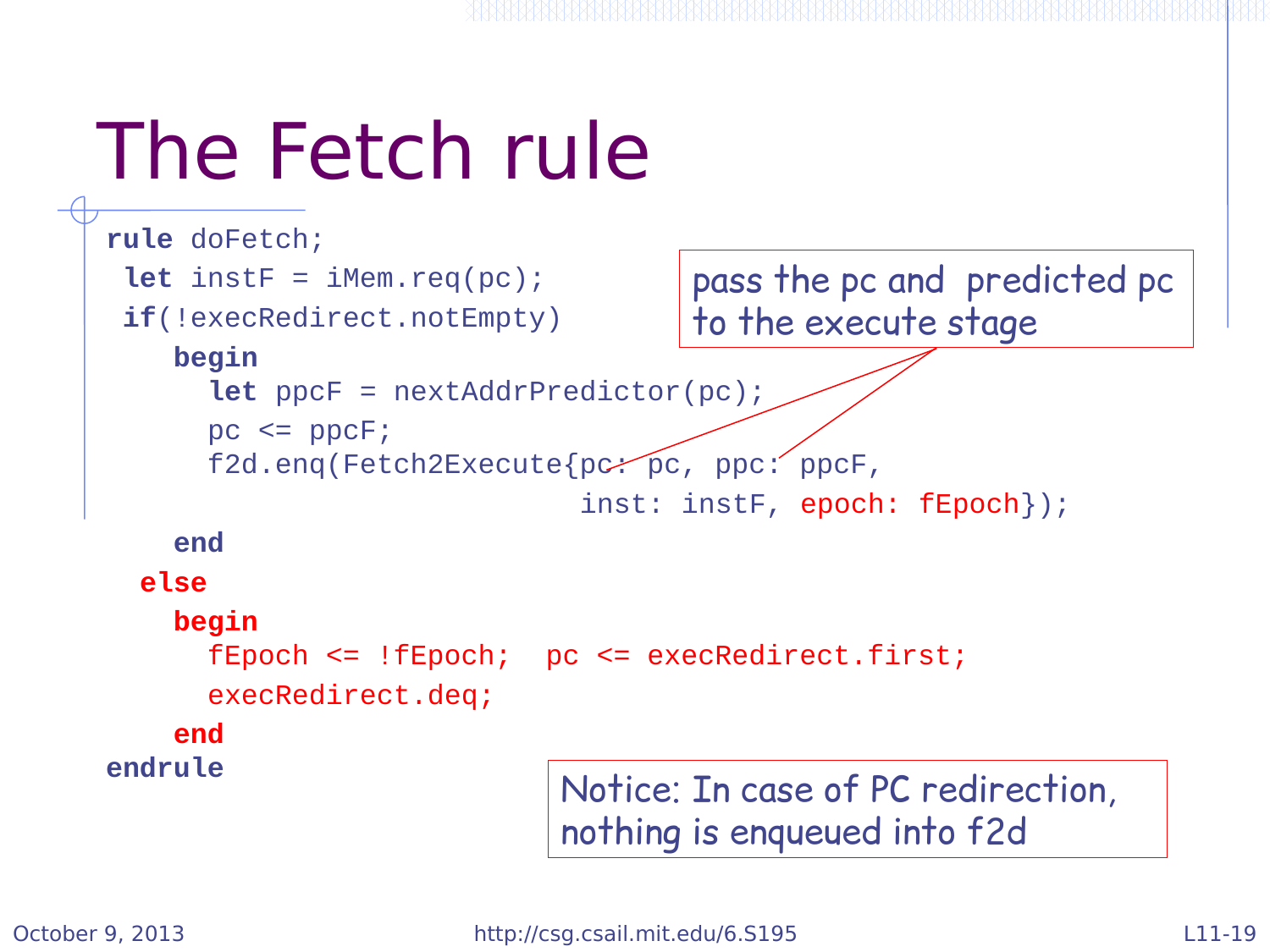

# The Fetch rule
rule doFetch;
 let instF = iMem.req(pc);
 if(!execRedirect.notEmpty)
    begin
      let ppcF = nextAddrPredictor(pc);
      pc <= ppcF;
      f2d.enq(Fetch2Execute{pc: pc, ppc: ppcF,
                            inst: instF, epoch: fEpoch});
    end
  else
    begin
      fEpoch <= !fEpoch;  pc <= execRedirect.first;
      execRedirect.deq;
    end
endrule
pass the pc and  predicted pc to the execute stage
Notice: In case of PC redirection, nothing is enqueued into f2d
October 9, 2013
http://csg.csail.mit.edu/6.S195
L11-19